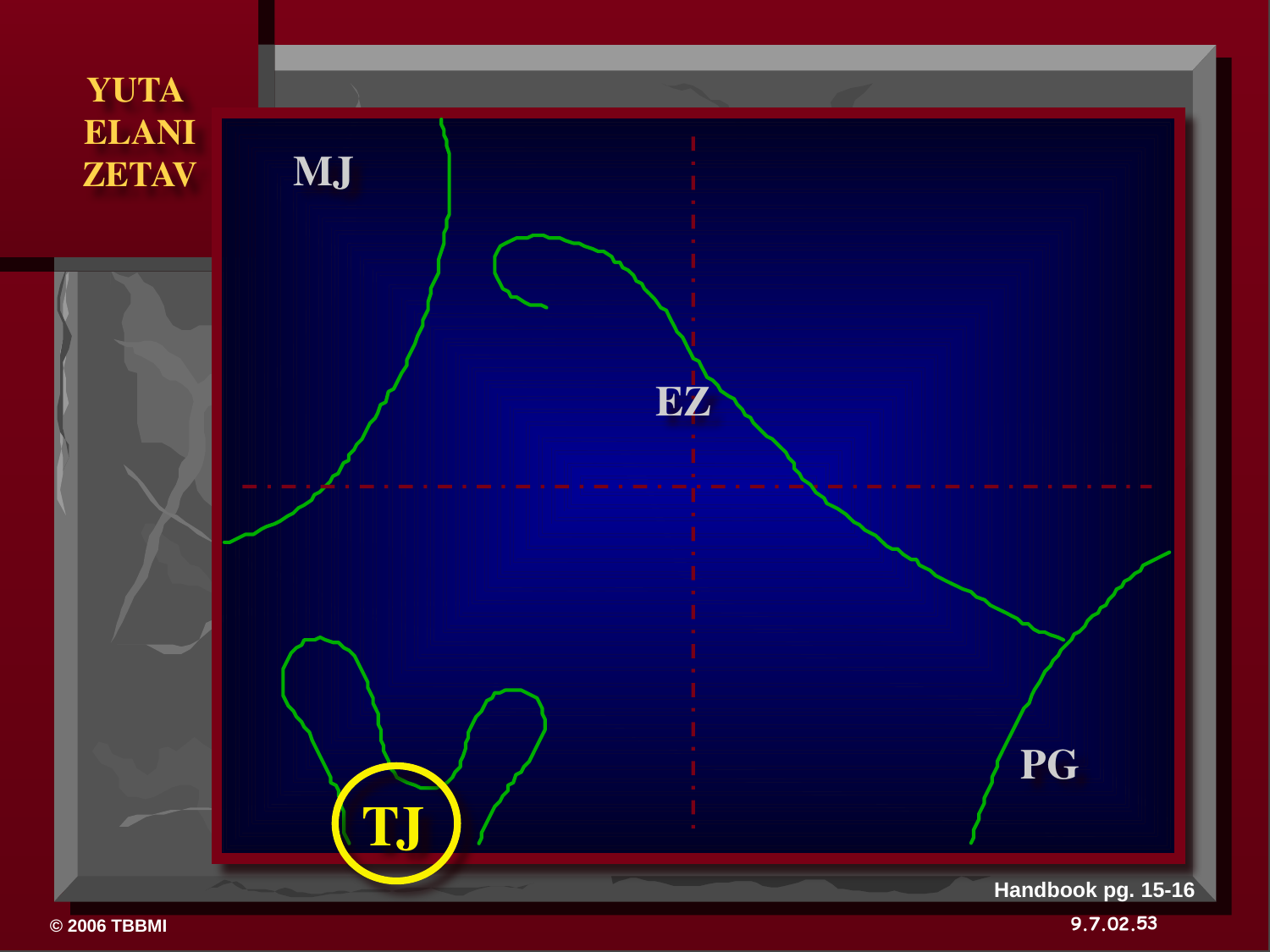

MJ

EZ

PG

TJ

Handbook pg. 15-16
53